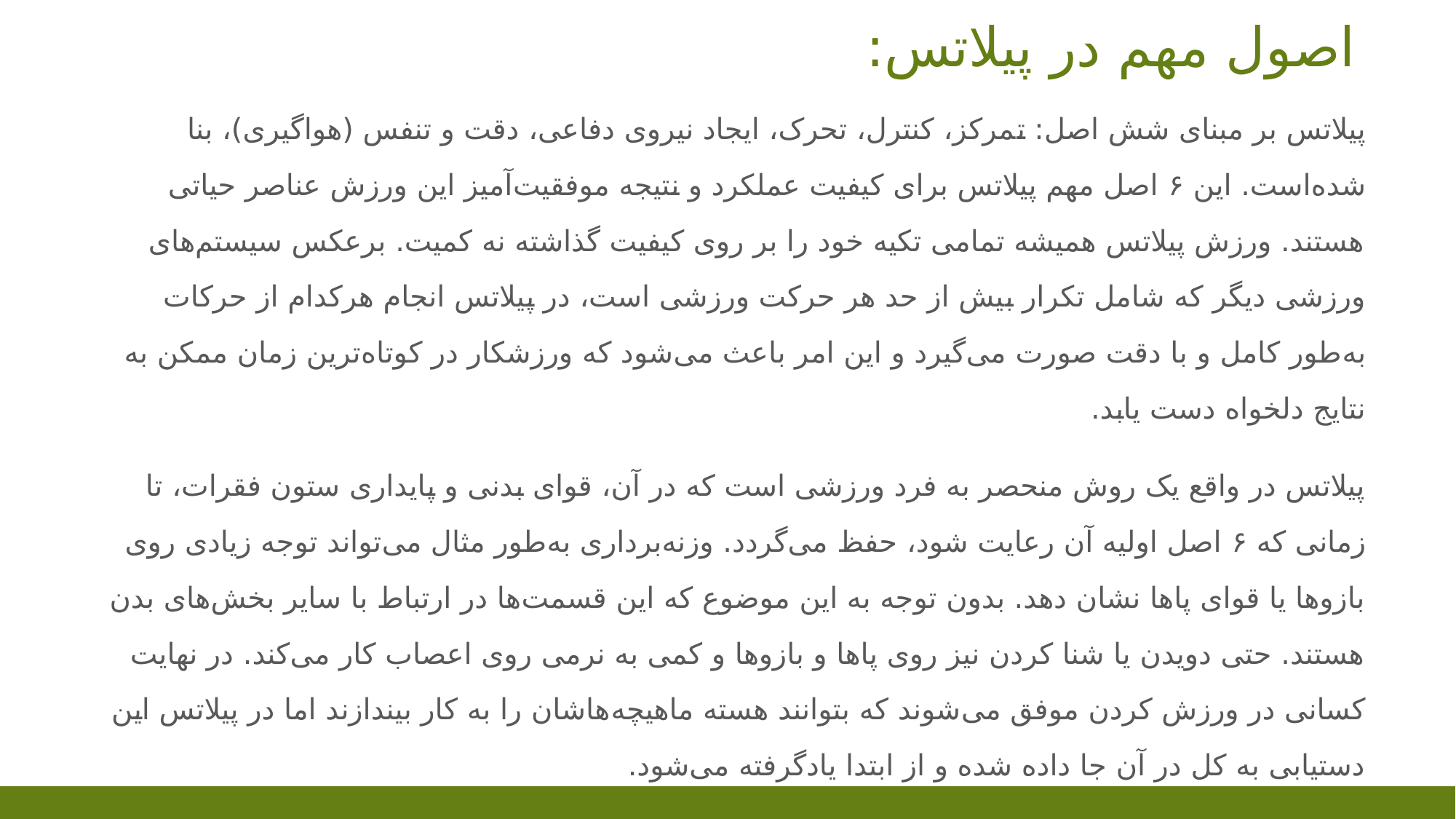

# اصول مهم در پیلاتس:
پیلاتس بر مبنای شش اصل: تمرکز، کنترل، تحرک، ایجاد نیروی دفاعی، دقت و تنفس (هواگیری)، بنا شده‌است. این ۶ اصل مهم پیلاتس برای کیفیت عملکرد و نتیجه موفقیت‌آمیز این ورزش عناصر حیاتی هستند. ورزش پیلاتس همیشه تمامی تکیه خود را بر روی کیفیت گذاشته نه کمیت. برعکس سیستم‌های ورزشی دیگر که شامل تکرار بیش از حد هر حرکت ورزشی است، در پیلاتس انجام هرکدام از حرکات به‌طور کامل و با دقت صورت می‌گیرد و این امر باعث می‌شود که ورزشکار در کوتاه‌ترین زمان ممکن به نتایج دلخواه دست یابد.
پیلاتس در واقع یک روش منحصر به فرد ورزشی است که در آن، قوای بدنی و پایداری ستون فقرات، تا زمانی که ۶ اصل اولیه آن رعایت شود، حفظ می‌گردد. وزنه‌برداری به‌طور مثال می‌تواند توجه زیادی روی بازوها یا قوای پاها نشان دهد. بدون توجه به این موضوع که این قسمت‌ها در ارتباط با سایر بخش‌های بدن هستند. حتی دویدن یا شنا کردن نیز روی پاها و بازوها و کمی به نرمی روی اعصاب کار می‌کند. در نهایت کسانی در ورزش کردن موفق می‌شوند که بتوانند هسته ماهیچه‌هاشان را به کار بیندازند اما در پیلاتس این دستیابی به کل در آن جا داده شده و از ابتدا یادگرفته می‌شود.